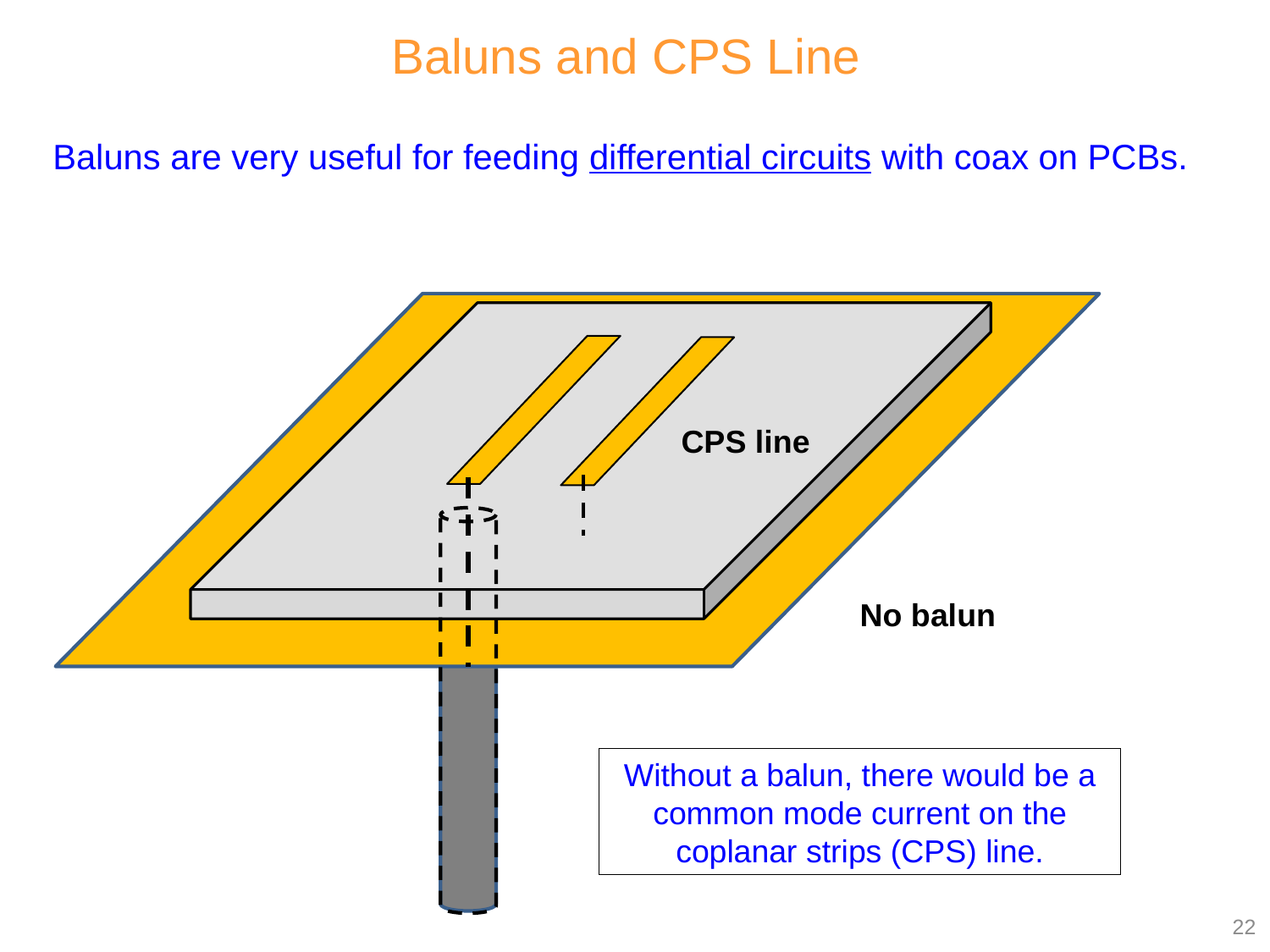

Baluns and CPS Line
Baluns are very useful for feeding differential circuits with coax on PCBs.

CPS line
No balun
Without a balun, there would be a common mode current on the coplanar strips (CPS) line.
22